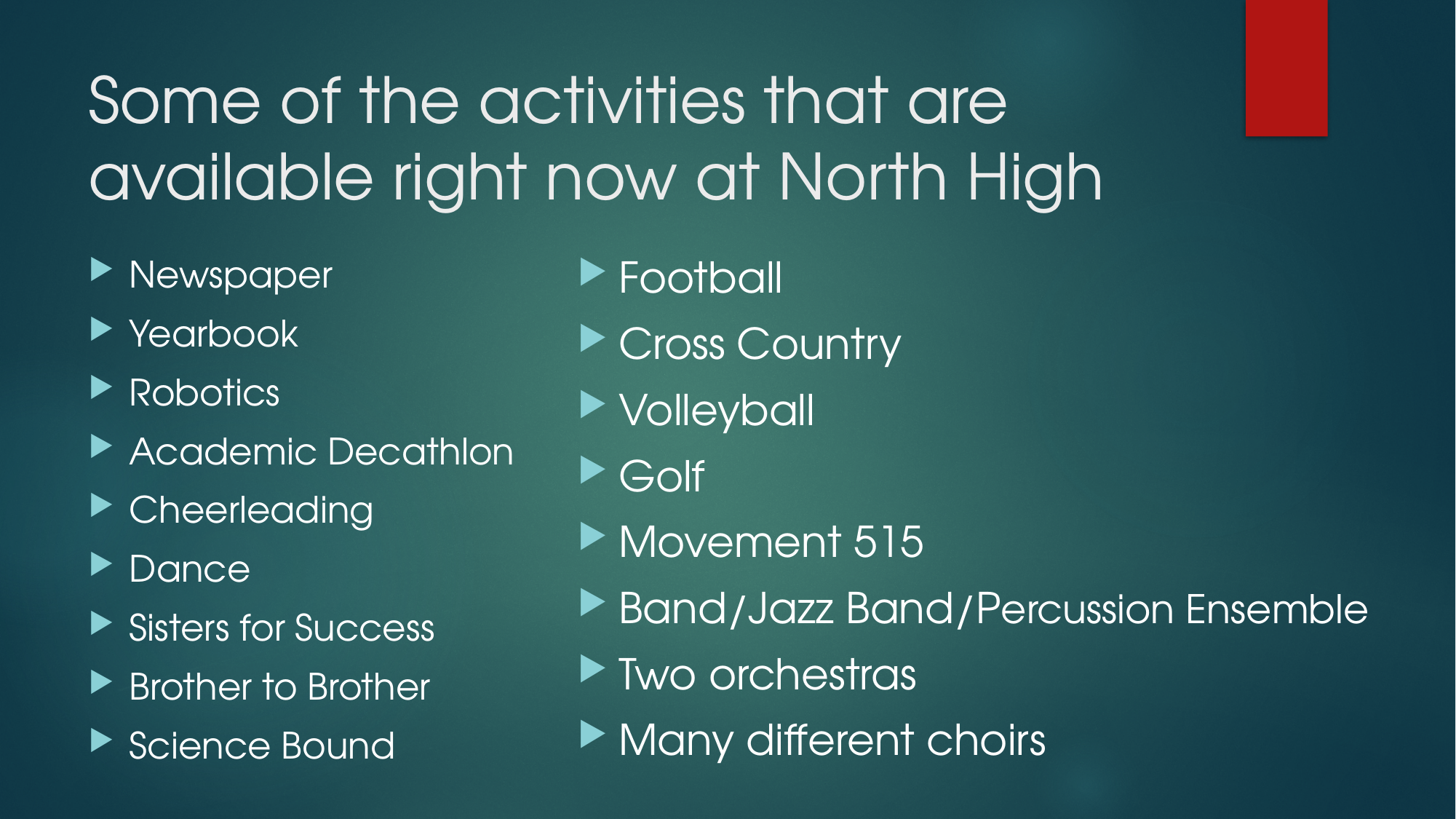

# Some of the activities that are available right now at North High
Football
Cross Country
Volleyball
Golf
Movement 515
Band/Jazz Band/Percussion Ensemble
Two orchestras
Many different choirs
Newspaper
Yearbook
Robotics
Academic Decathlon
Cheerleading
Dance
Sisters for Success
Brother to Brother
Science Bound